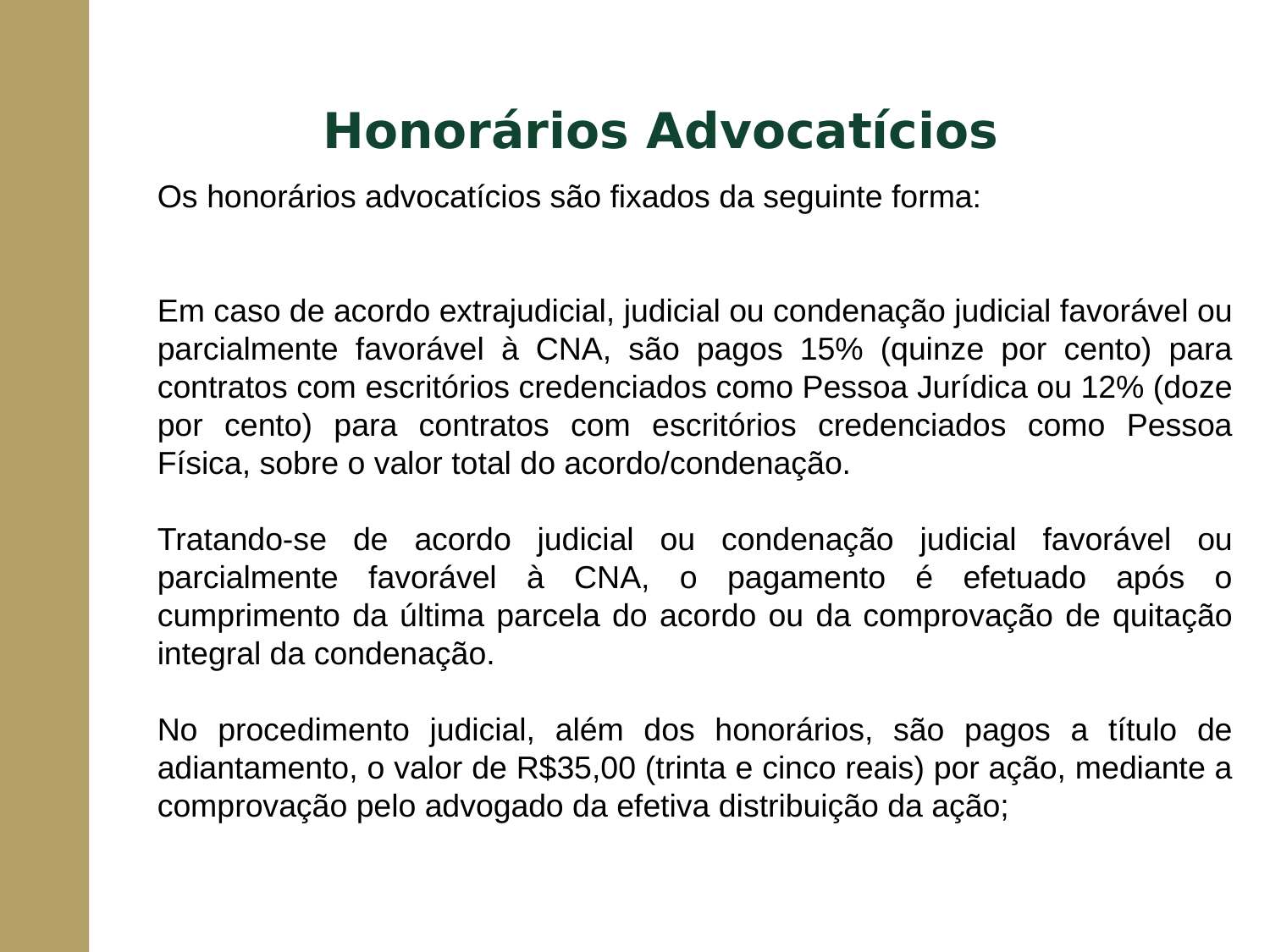

Honorários Advocatícios
Os honorários advocatícios são fixados da seguinte forma:

Em caso de acordo extrajudicial, judicial ou condenação judicial favorável ou parcialmente favorável à CNA, são pagos 15% (quinze por cento) para contratos com escritórios credenciados como Pessoa Jurídica ou 12% (doze por cento) para contratos com escritórios credenciados como Pessoa Física, sobre o valor total do acordo/condenação.

Tratando-se de acordo judicial ou condenação judicial favorável ou parcialmente favorável à CNA, o pagamento é efetuado após o cumprimento da última parcela do acordo ou da comprovação de quitação integral da condenação.

No procedimento judicial, além dos honorários, são pagos a título de adiantamento, o valor de R$35,00 (trinta e cinco reais) por ação, mediante a comprovação pelo advogado da efetiva distribuição da ação;